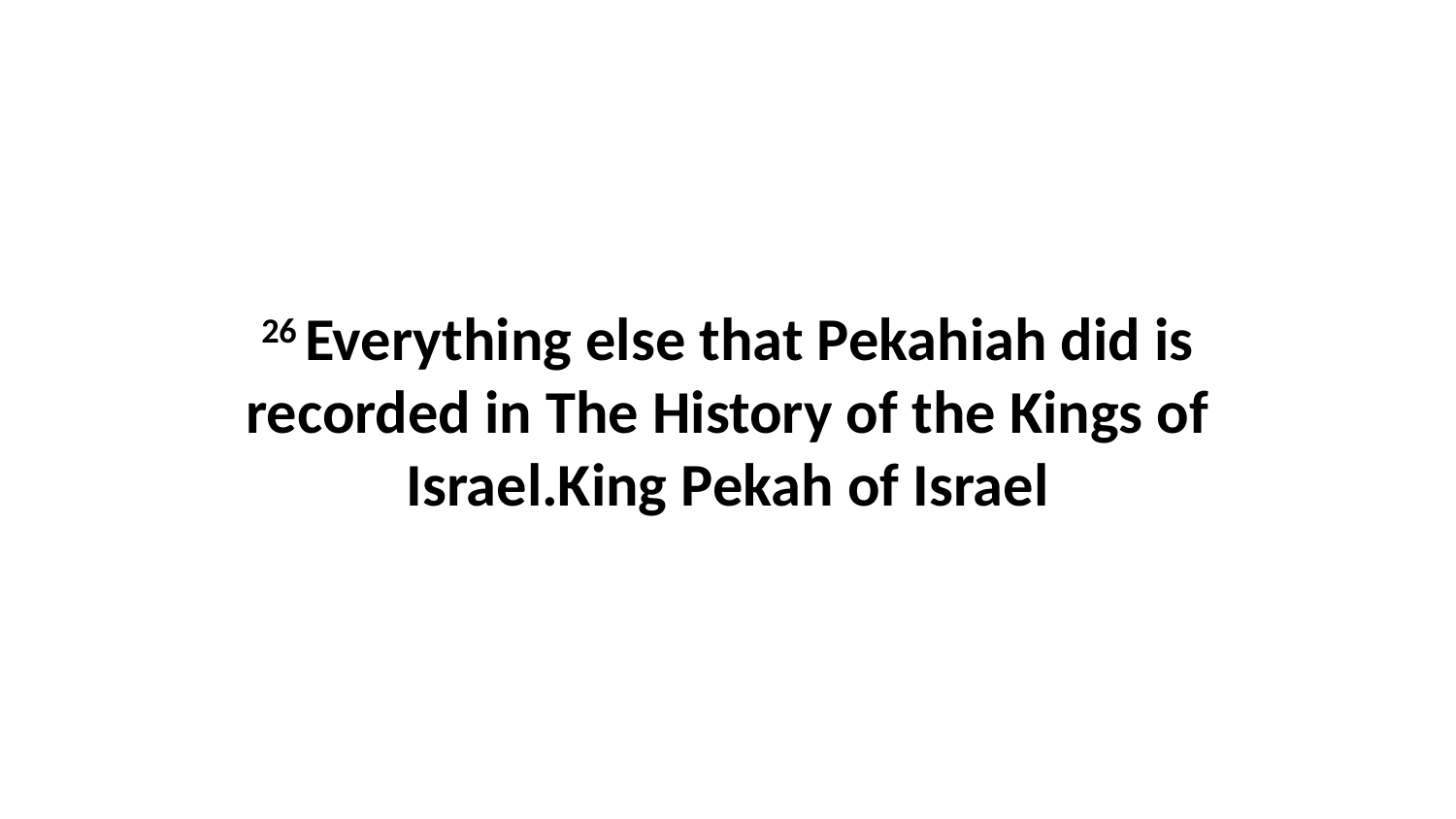

26 Everything else that Pekahiah did is recorded in The History of the Kings of Israel.King Pekah of Israel